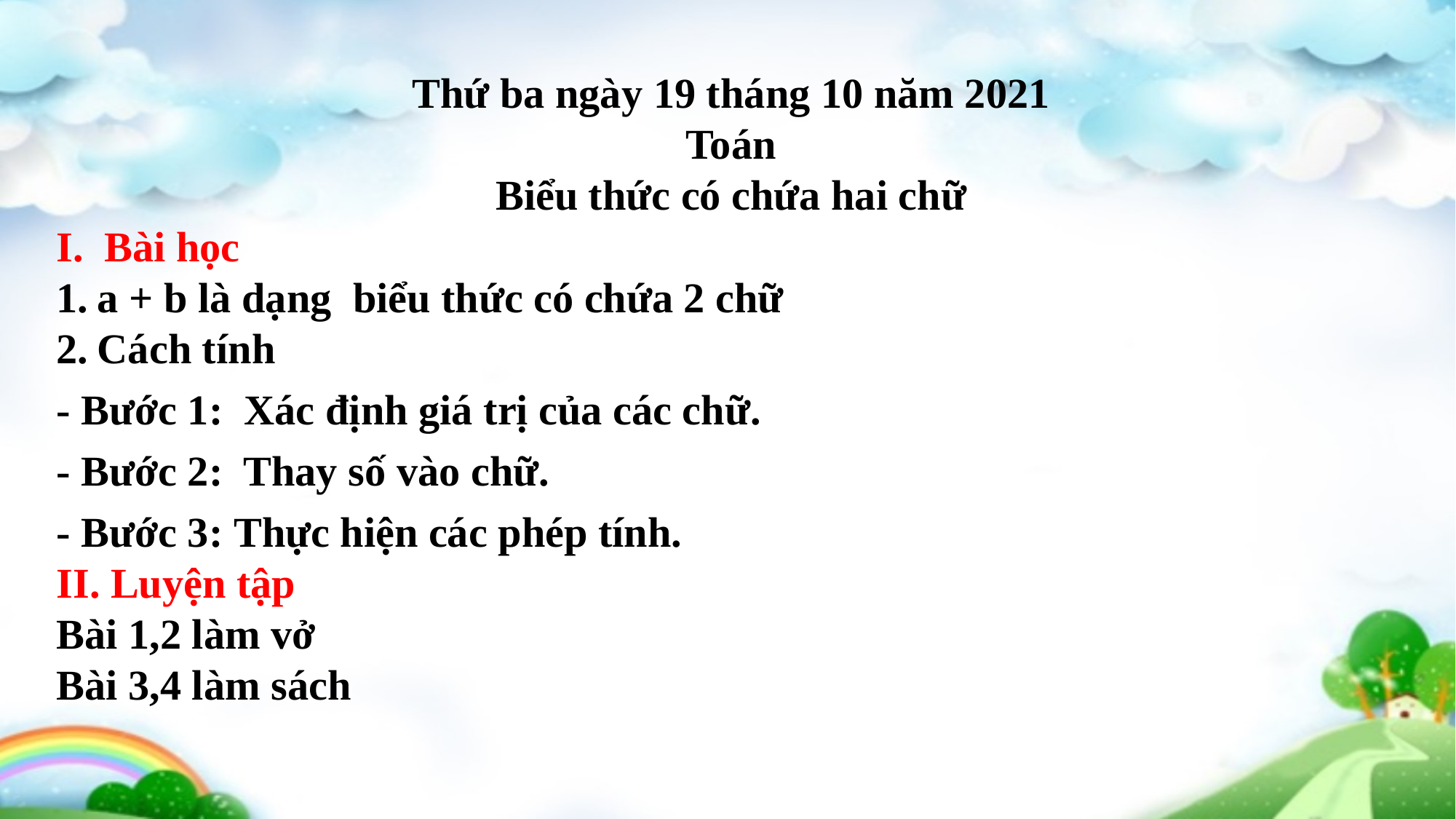

Thứ ba ngày 19 tháng 10 năm 2021
Toán
Biểu thức có chứa hai chữ

Bài học
a + b là dạng  biểu thức có chứa 2 chữ
Cách tính
- Bước 1:  Xác định giá trị của các chữ.
- Bước 2:  Thay số vào chữ.
- Bước 3: Thực hiện các phép tính.
II. Luyện tập
Bài 1,2 làm vở
Bài 3,4 làm sách